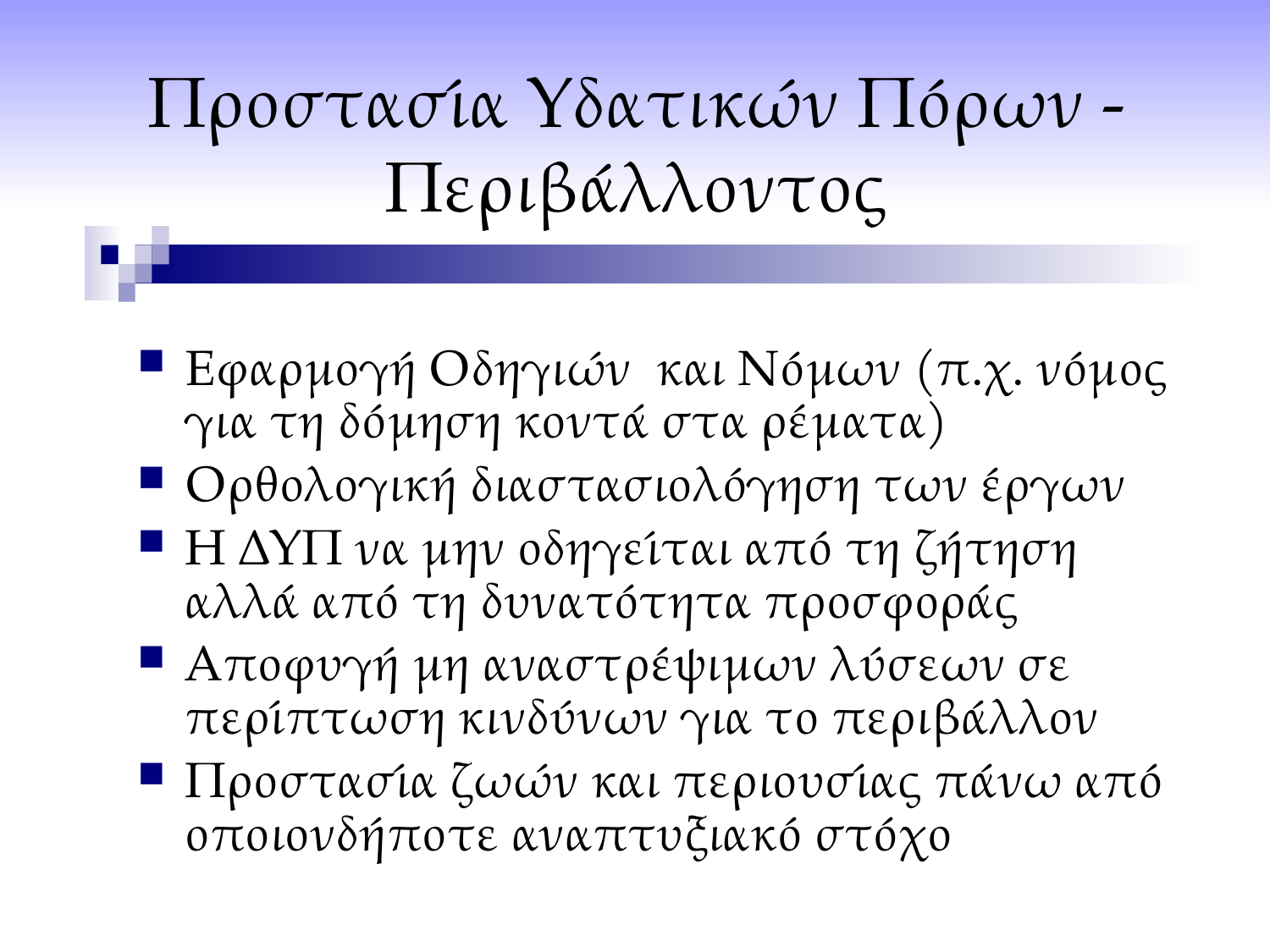

# Προστασία Υδατικών Πόρων - Περιβάλλοντος
Εφαρμογή Οδηγιών  και Νόμων (π.χ. νόμος για τη δόμηση κοντά στα ρέματα)
Ορθολογική διαστασιολόγηση των έργων
Η ΔΥΠ να μην οδηγείται από τη ζήτηση αλλά από τη δυνατότητα προσφοράς
Αποφυγή μη αναστρέψιμων λύσεων σε περίπτωση κινδύνων για το περιβάλλον
Προστασία ζωών και περιουσίας πάνω από οποιονδήποτε αναπτυξιακό στόχο